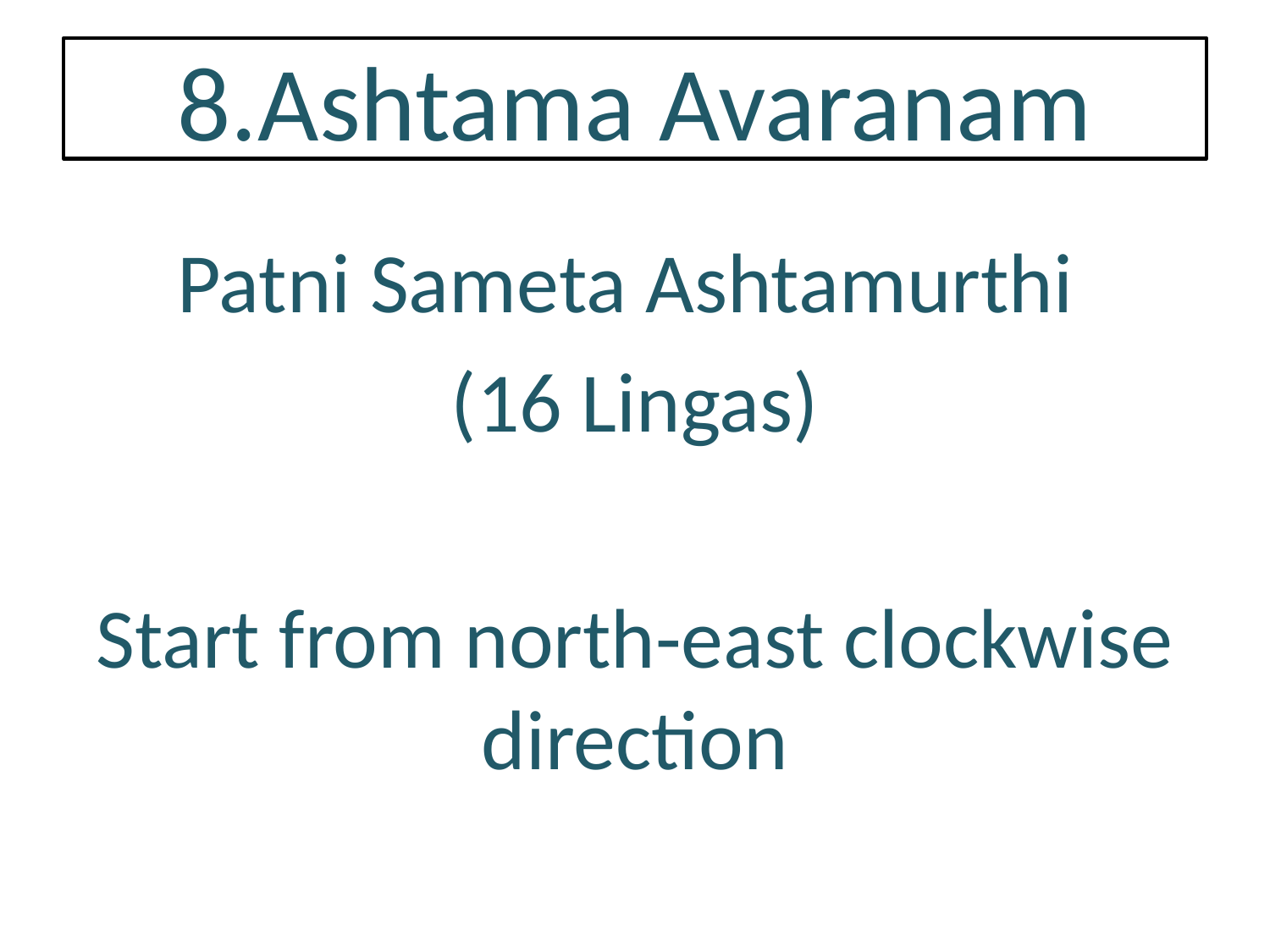

# 8.Ashtama Avaranam
Patni Sameta Ashtamurthi
(16 Lingas)

Start from north-east clockwise direction